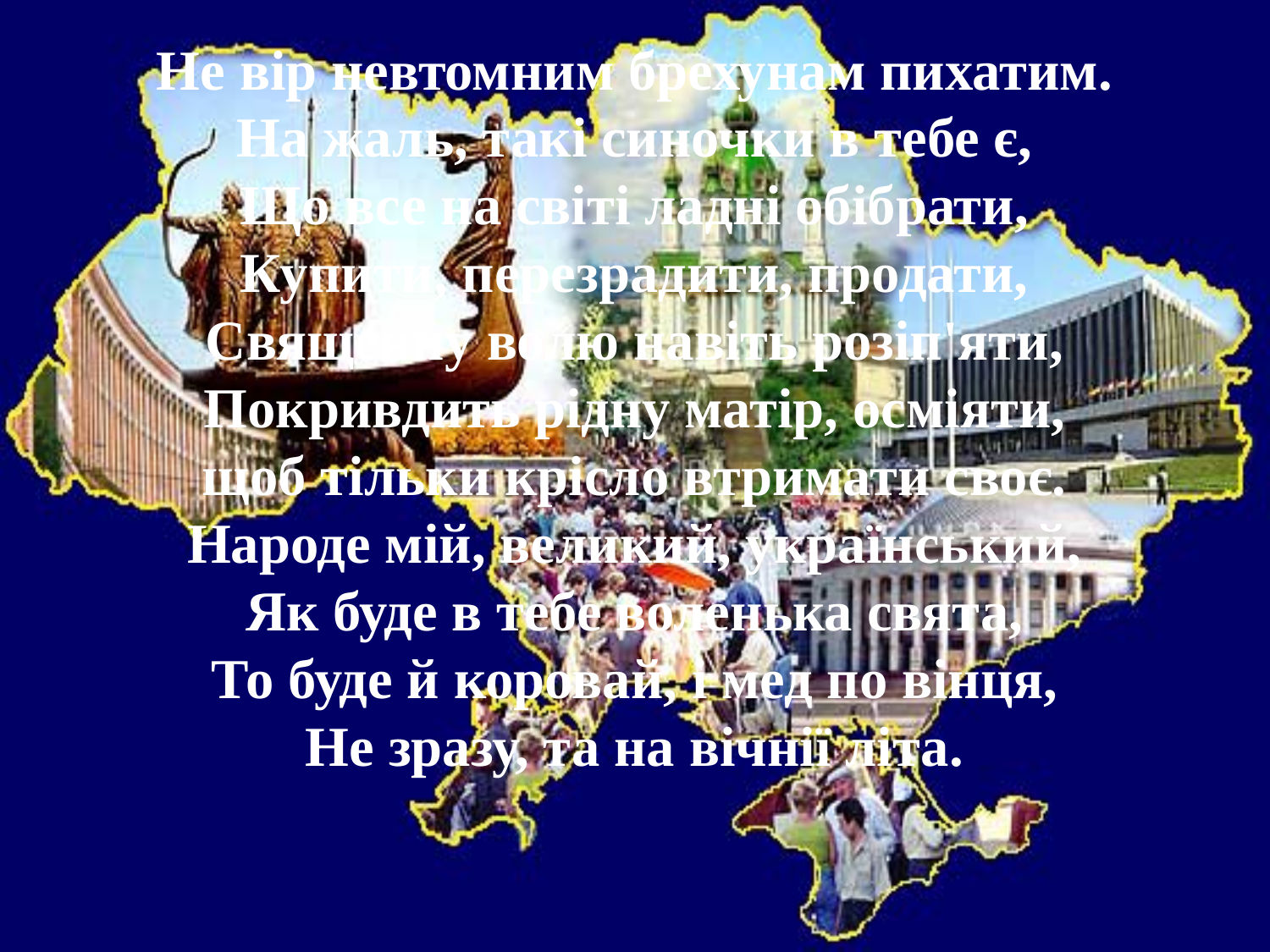

Не вір невтомним брехунам пихатим.
На жаль, такі синочки в тебе є,
Що все на світі ладні обібрати,
Купити, перезрадити, продати,
Священну волю навіть розіп'яти,
Покривдить рідну матір, осміяти,
щоб тільки крісло втримати своє.
Народе мій, великий, український,
Як буде в тебе воленька свята,
То буде й коровай, і мед по вінця,
Не зразу, та на вічнії літа.